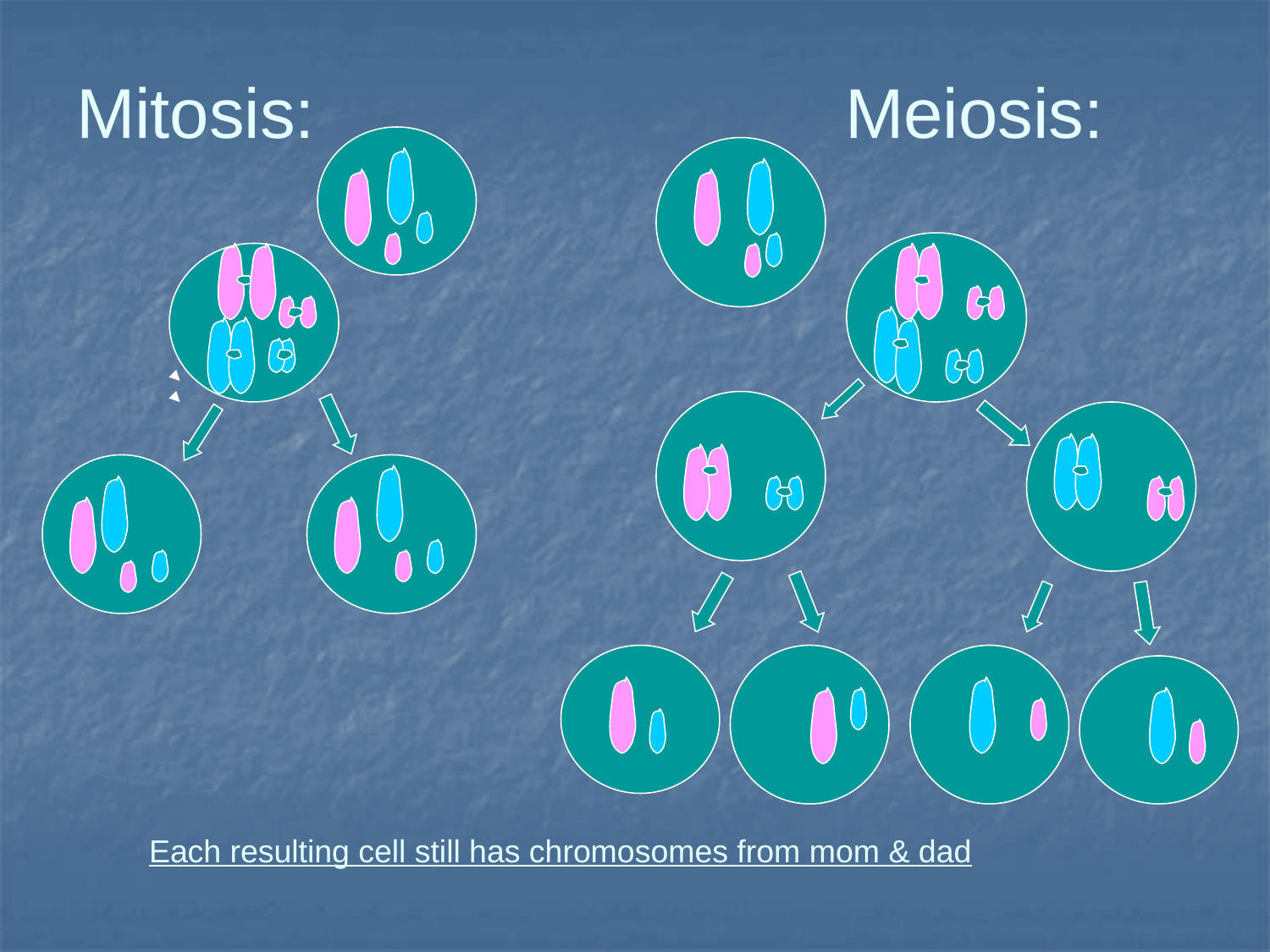

# Mitosis:                           Meiosis:

Each resulting cell still has chromosomes from mom & dad